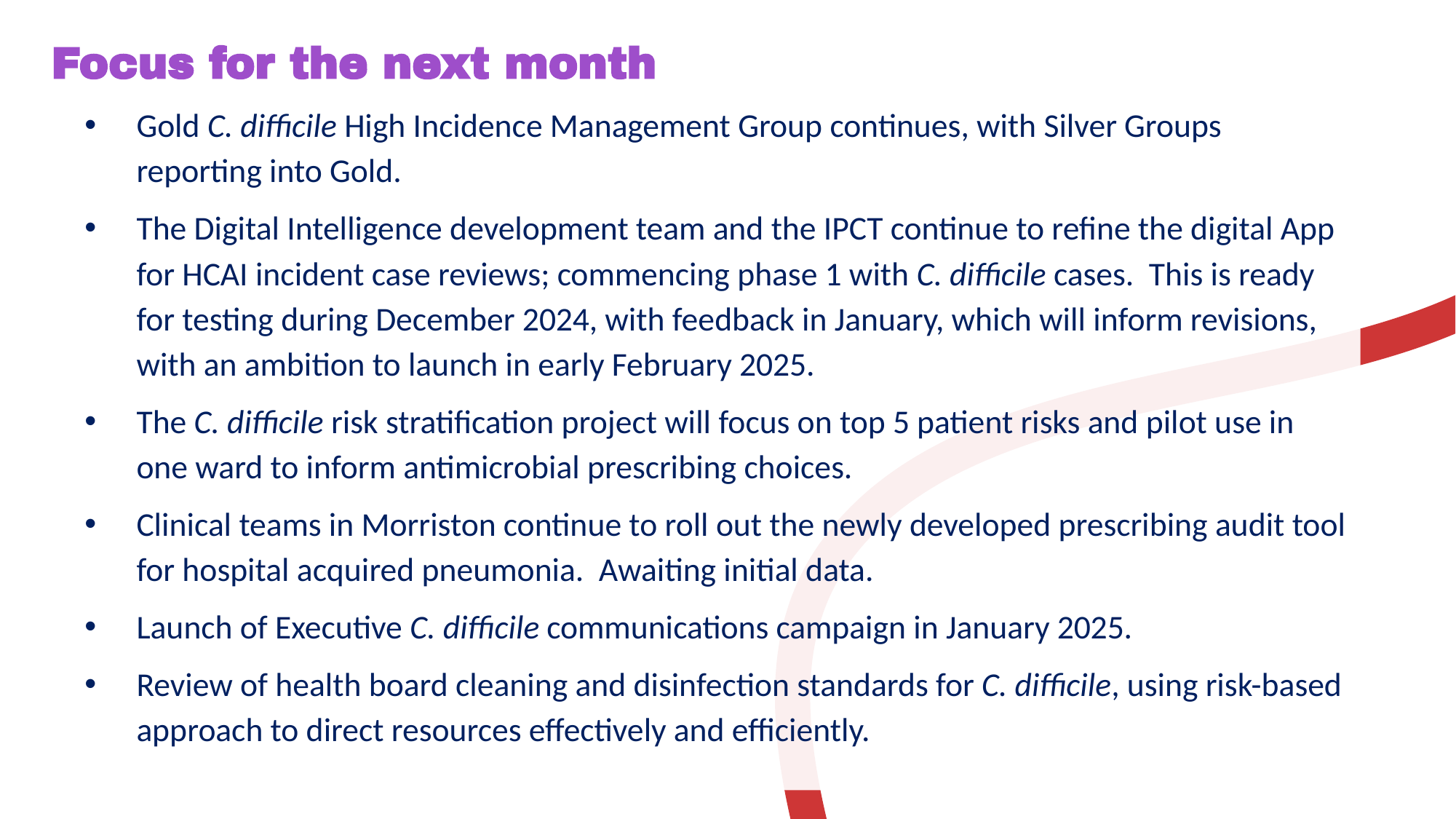

Focus for the next month
Gold C. difficile High Incidence Management Group continues, with Silver Groups reporting into Gold.
The Digital Intelligence development team and the IPCT continue to refine the digital App for HCAI incident case reviews; commencing phase 1 with C. difficile cases.  This is ready for testing during December 2024, with feedback in January, which will inform revisions, with an ambition to launch in early February 2025.
The C. difficile risk stratification project will focus on top 5 patient risks and pilot use in one ward to inform antimicrobial prescribing choices.
Clinical teams in Morriston continue to roll out the newly developed prescribing audit tool for hospital acquired pneumonia.  Awaiting initial data.
Launch of Executive C. difficile communications campaign in January 2025.
Review of health board cleaning and disinfection standards for C. difficile, using risk-based approach to direct resources effectively and efficiently.